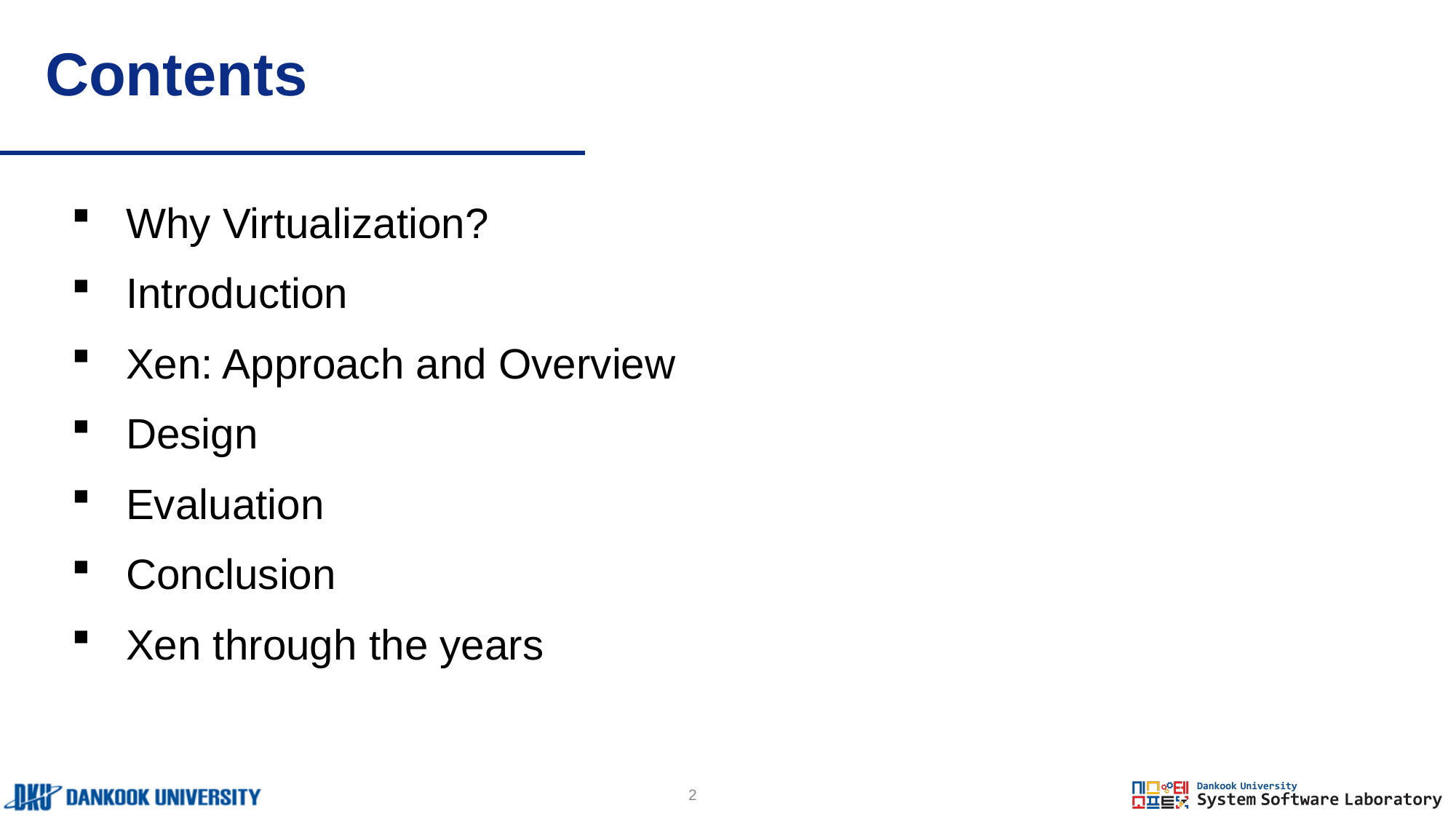

# Contents
Why Virtualization?
Introduction
Xen: Approach and Overview
Design
Evaluation
Conclusion
Xen through the years
2